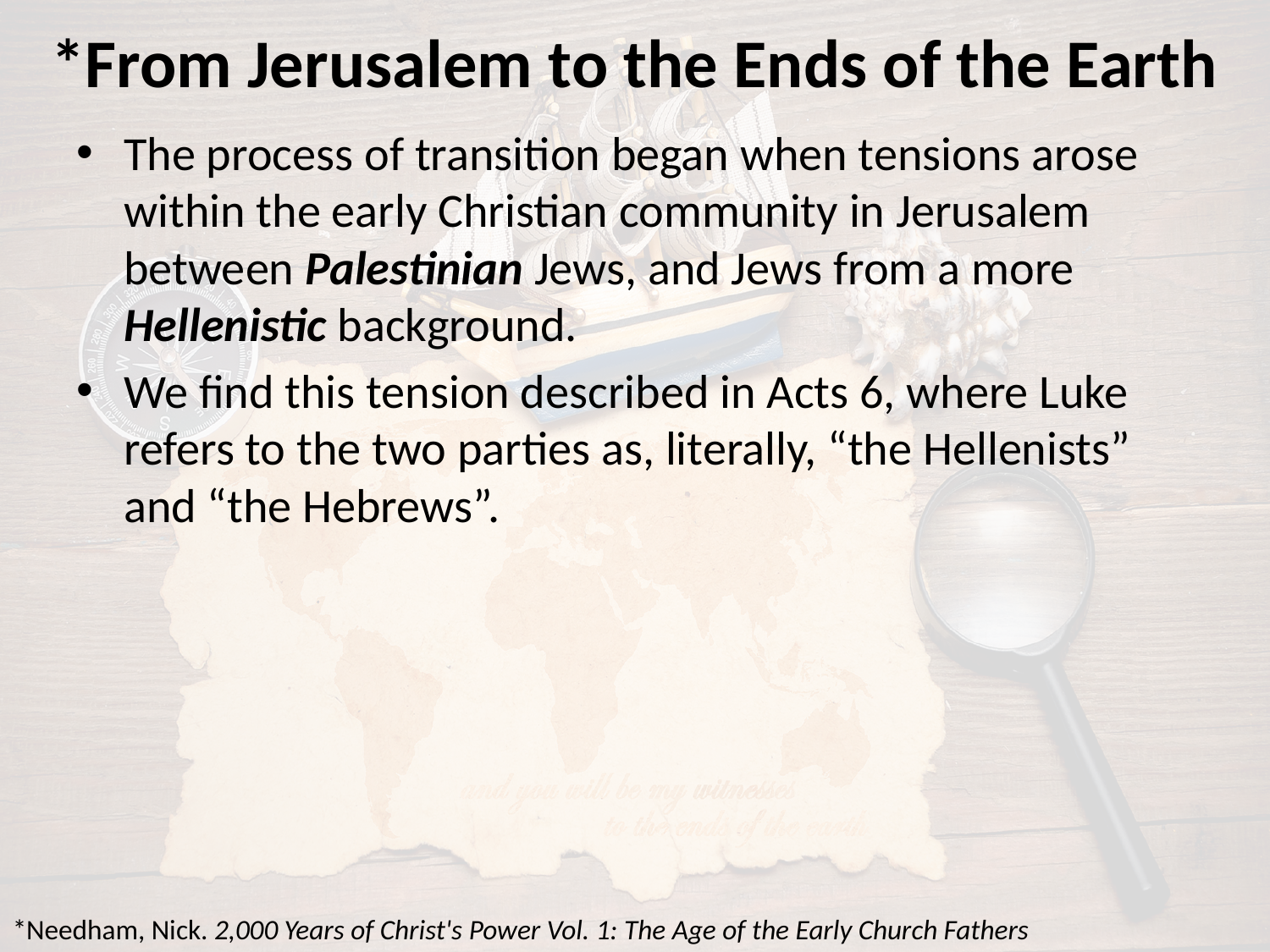

# *From Jerusalem to the Ends of the Earth
The process of transition began when tensions arose within the early Christian community in Jerusalem between Palestinian Jews, and Jews from a more Hellenistic background.
We find this tension described in Acts 6, where Luke refers to the two parties as, literally, “the Hellenists” and “the Hebrews”.
*Needham, Nick. 2,000 Years of Christ's Power Vol. 1: The Age of the Early Church Fathers